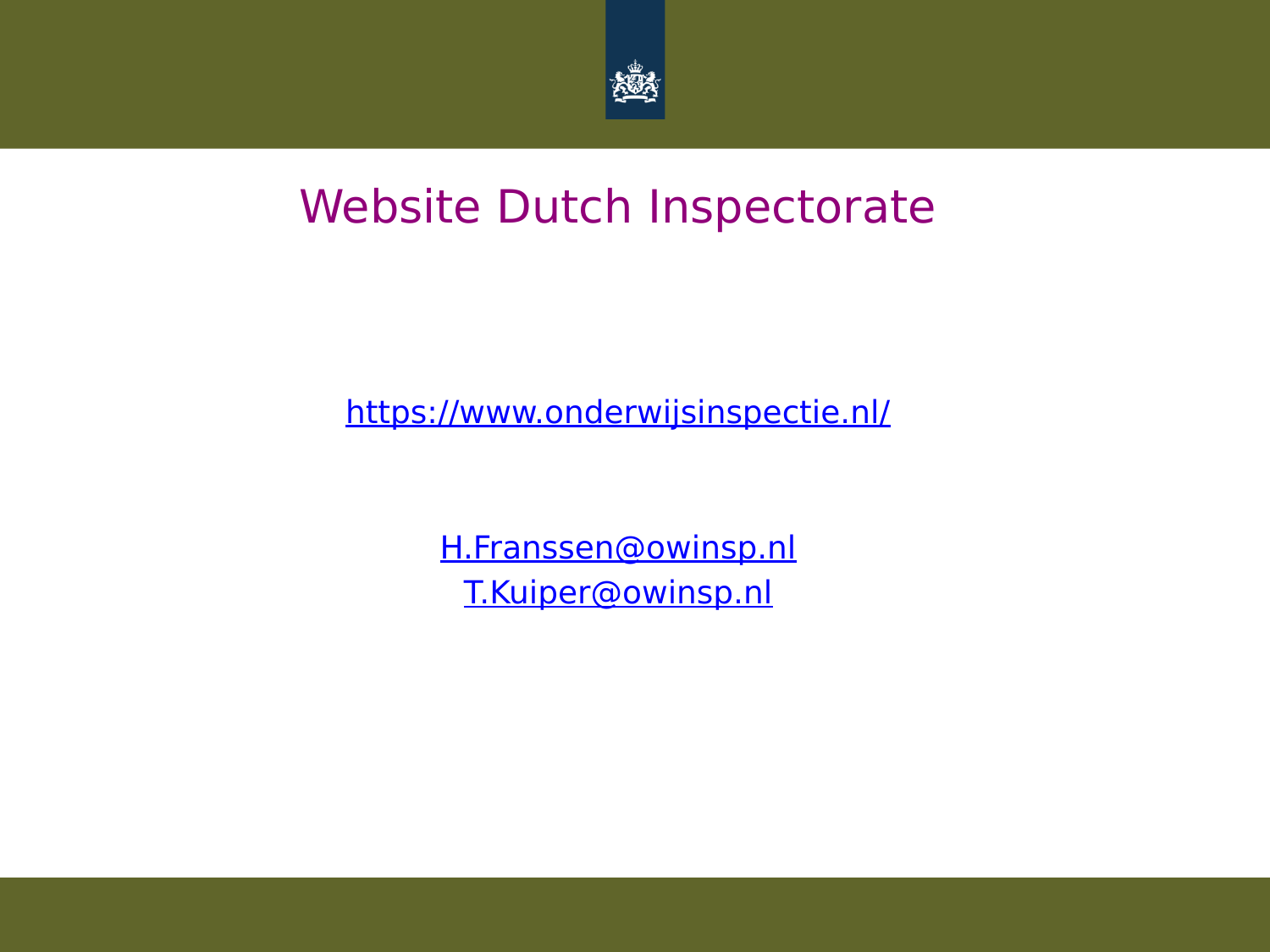

# Website Dutch Inspectorate

https://www.onderwijsinspectie.nl/

H.Franssen@owinsp.nl
T.Kuiper@owinsp.nl